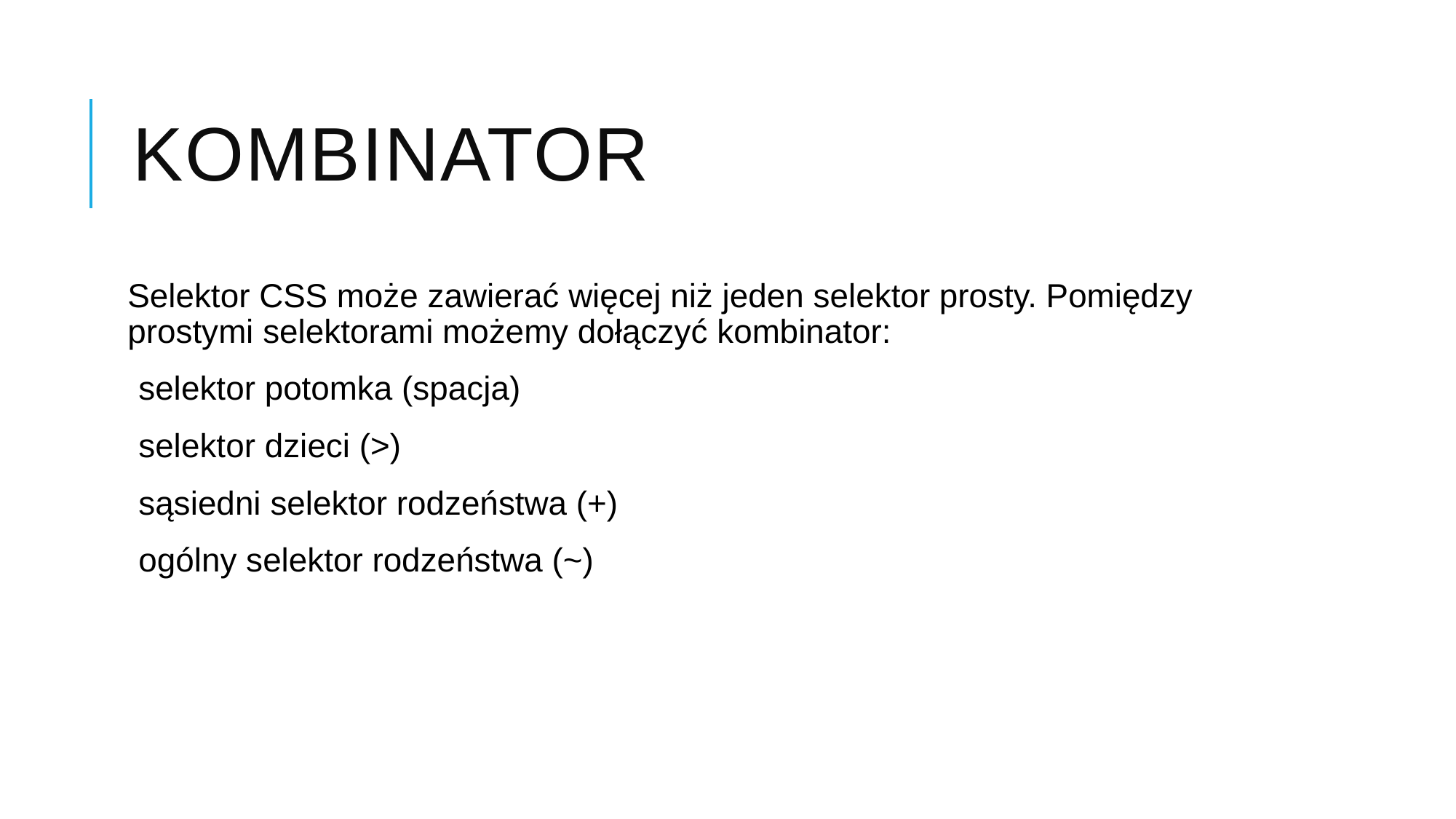

# Kombinator
Selektor CSS może zawierać więcej niż jeden selektor prosty. Pomiędzy prostymi selektorami możemy dołączyć kombinator:
selektor potomka (spacja)
selektor dzieci (>)
sąsiedni selektor rodzeństwa (+)
ogólny selektor rodzeństwa (~)